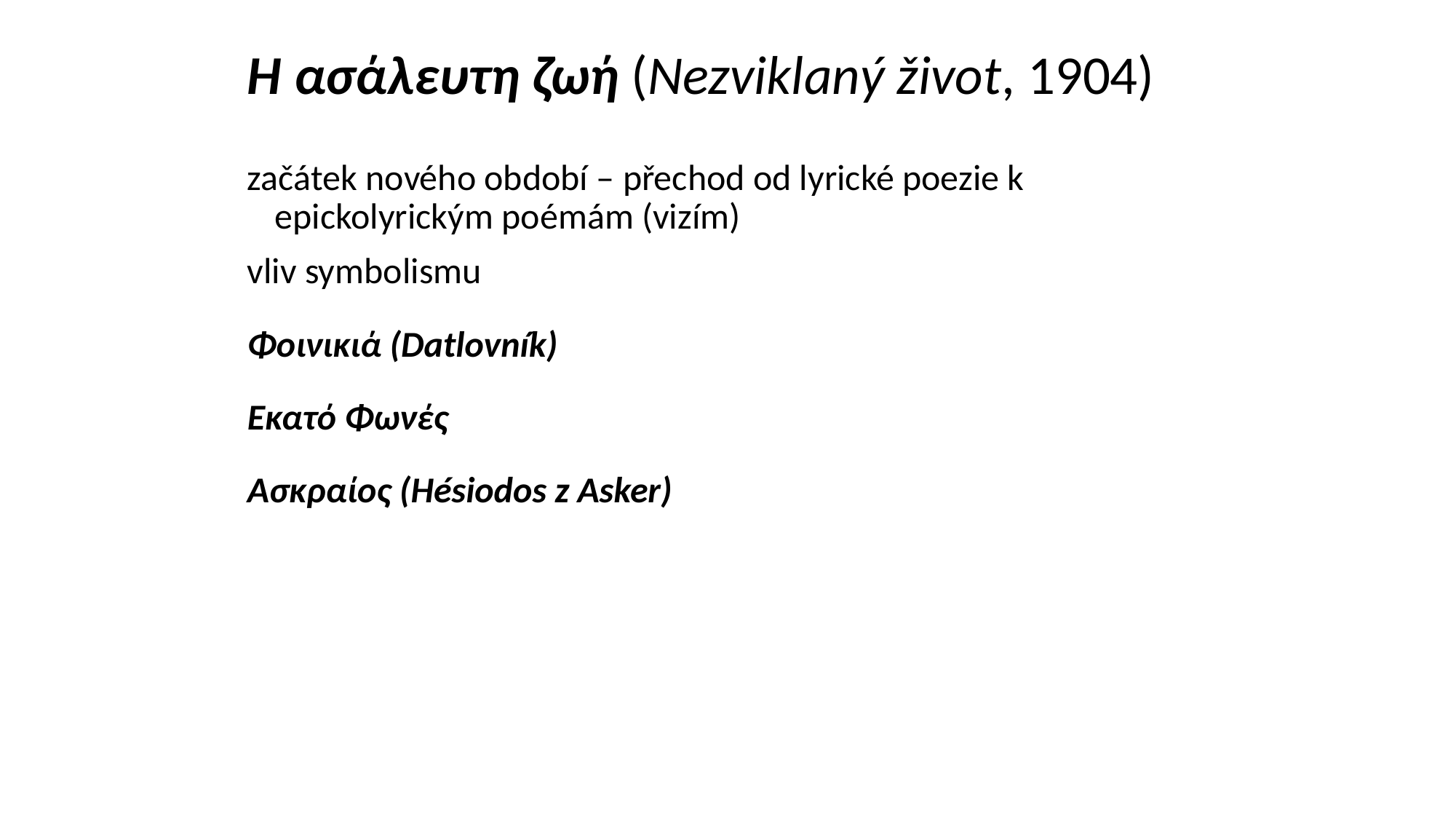

# Η ασάλευτη ζωή (Nezviklaný život, 1904)
začátek nového období – přechod od lyrické poezie k epickolyrickým poémám (vizím)
vliv symbolismu
Φοινικιά (Datlovník)
Εκατό Φωνές
Ασκραίος (Hésiodos z Asker)